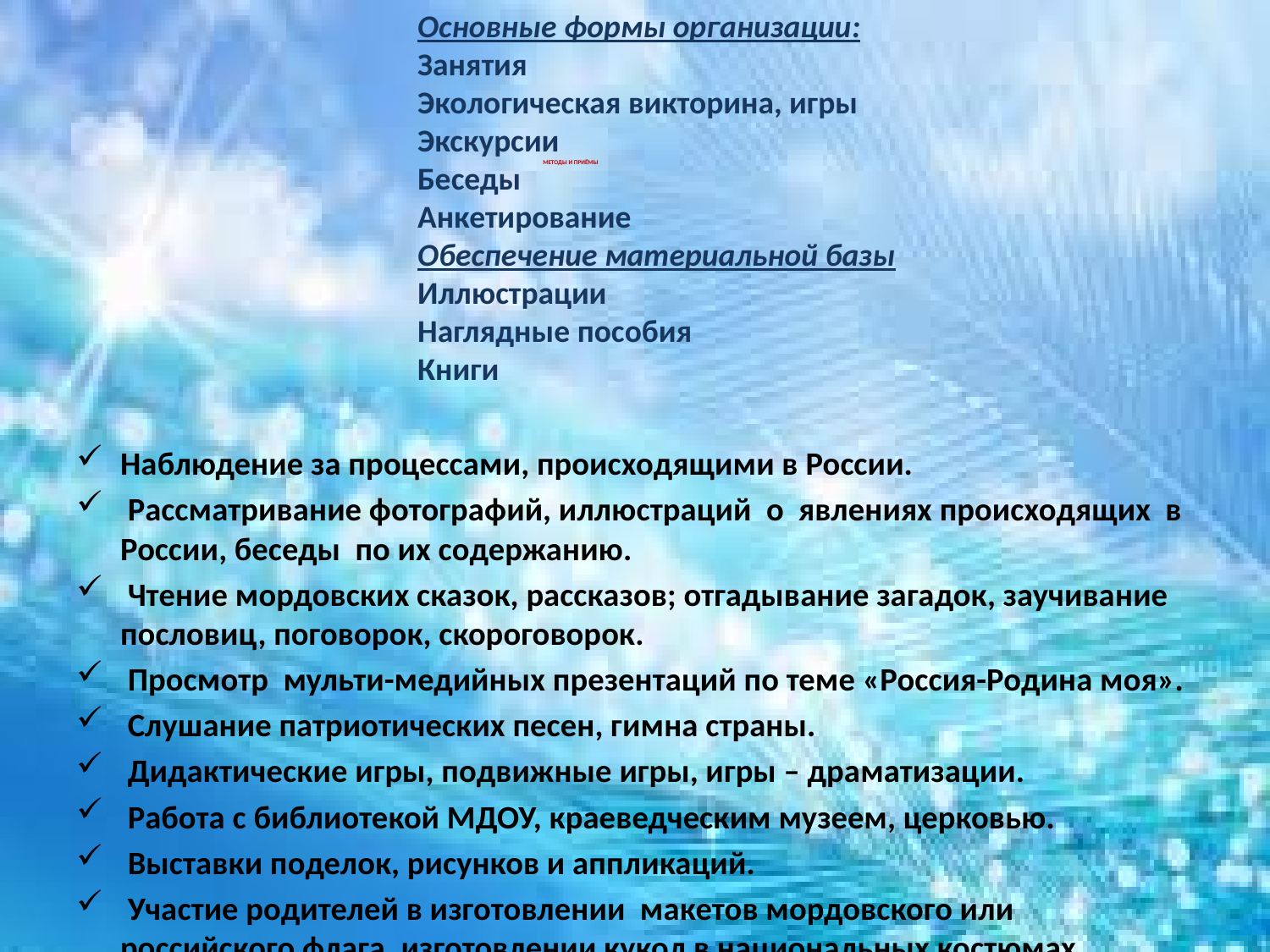

Основные формы организации:
Занятия
Экологическая викторина, игры
Экскурсии
Беседы
Анкетирование
Обеспечение материальной базы
Иллюстрации
Наглядные пособия
Книги
# МЕТОДЫ И ПРИЁМЫ
Наблюдение за процессами, происходящими в России.
 Рассматривание фотографий, иллюстраций  о  явлениях происходящих  в России, беседы  по их содержанию.
 Чтение мордовских сказок, рассказов; отгадывание загадок, заучивание пословиц, поговорок, скороговорок.
 Просмотр  мульти-медийных презентаций по теме «Россия-Родина моя».
 Слушание патриотических песен, гимна страны.
 Дидактические игры, подвижные игры, игры – драматизации.
 Работа с библиотекой МДОУ, краеведческим музеем, церковью.
 Выставки поделок, рисунков и аппликаций.
 Участие родителей в изготовлении  макетов мордовского или российского флага, изготовлении кукол в национальных костюмах.